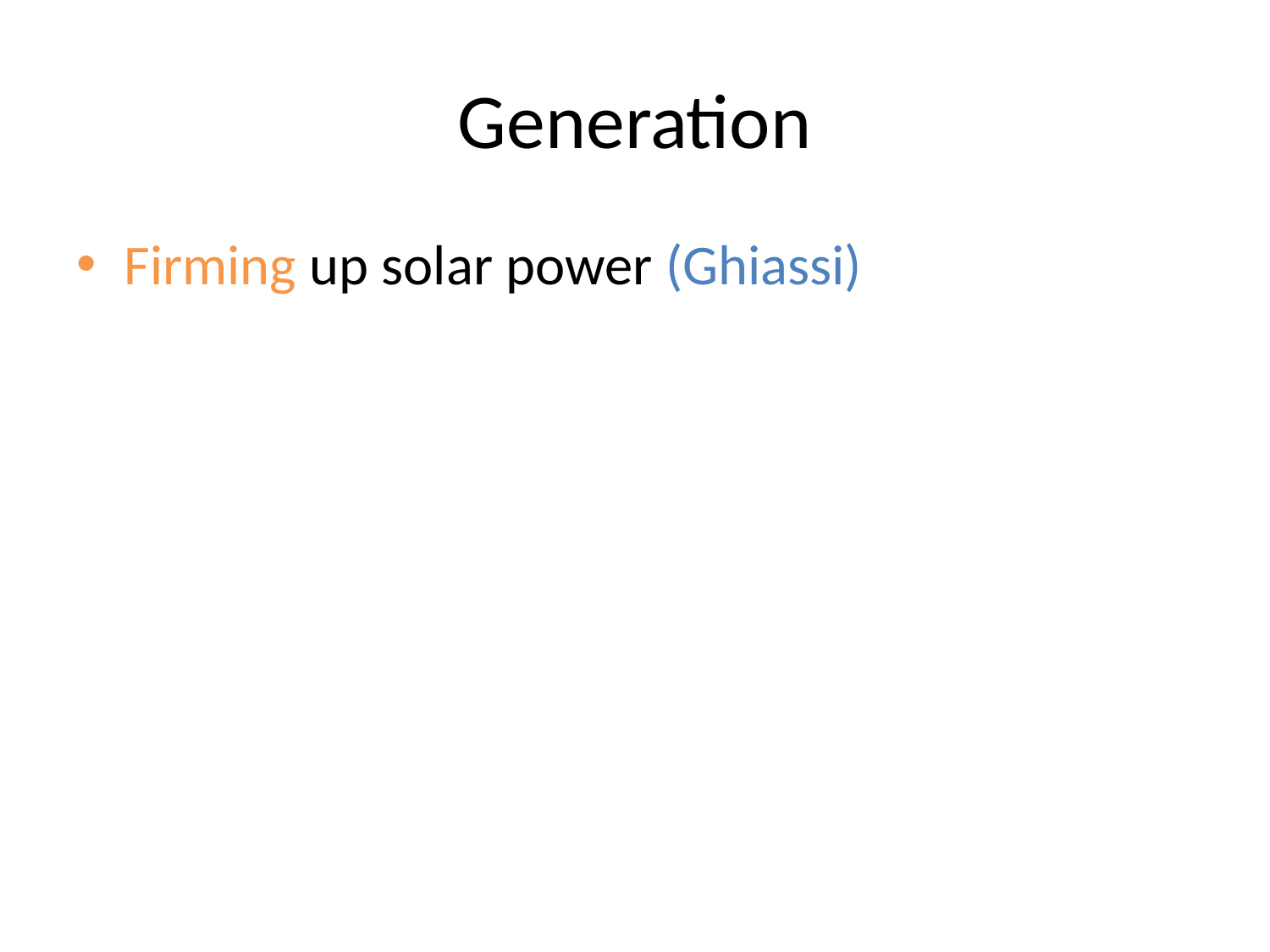

# Generation
Firming up solar power (Ghiassi)